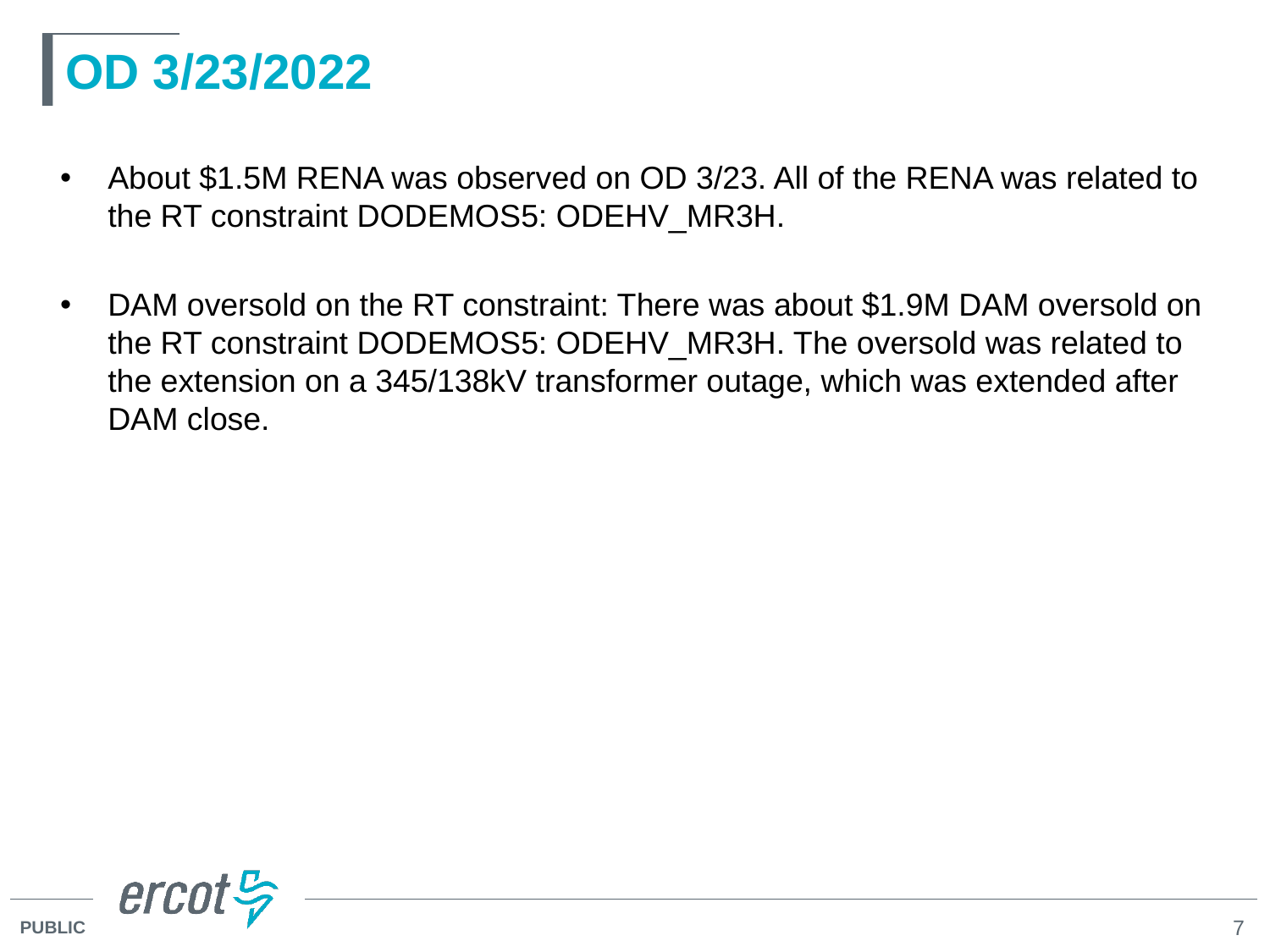

# OD 3/23/2022
About $1.5M RENA was observed on OD 3/23. All of the RENA was related to the RT constraint DODEMOS5: ODEHV_MR3H.

DAM oversold on the RT constraint: There was about $1.9M DAM oversold on the RT constraint DODEMOS5: ODEHV_MR3H. The oversold was related to the extension on a 345/138kV transformer outage, which was extended after DAM close.